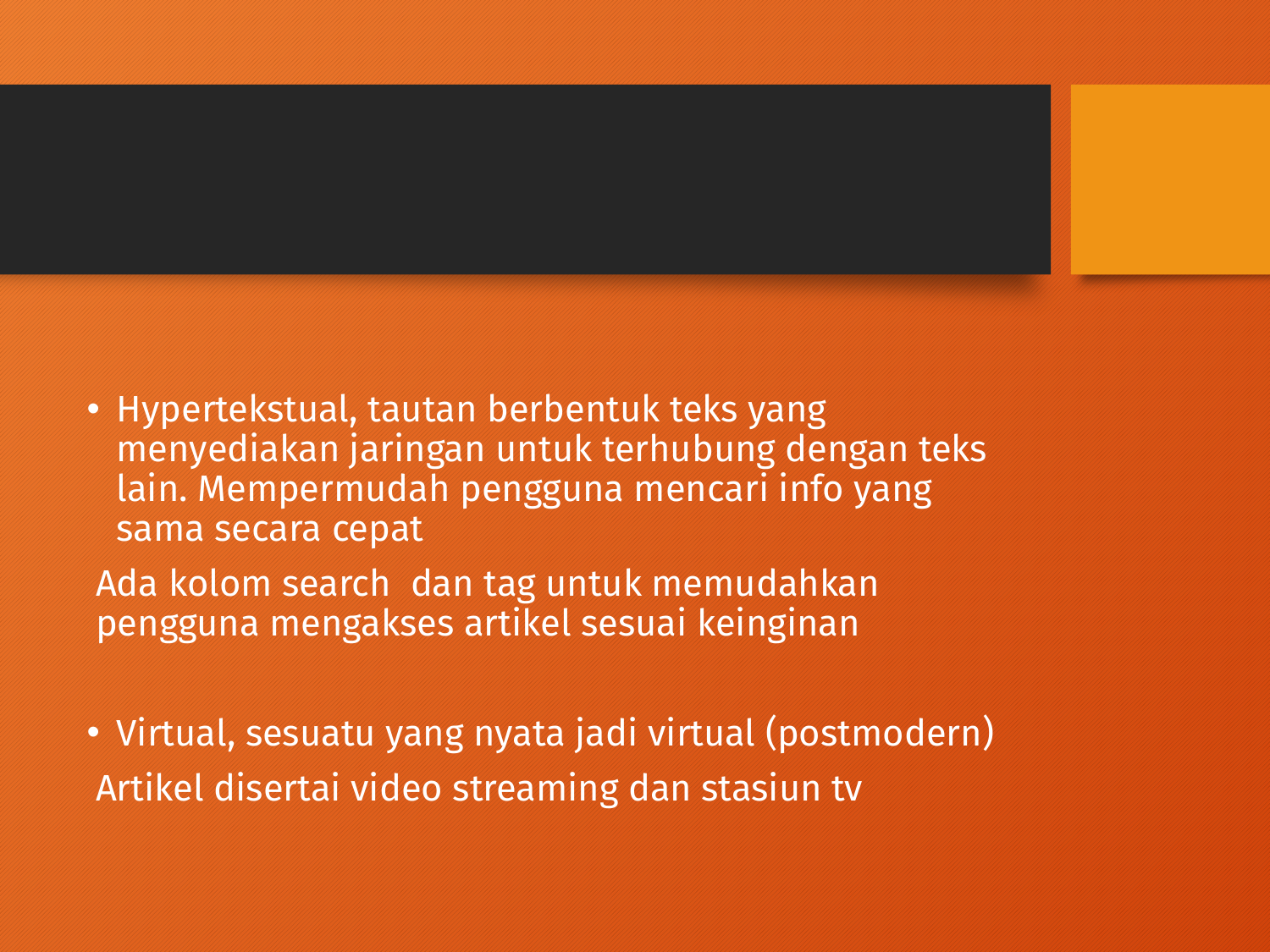

#

Hypertekstual, tautan berbentuk teks yang menyediakan jaringan untuk terhubung dengan teks lain. Mempermudah pengguna mencari info yang sama secara cepat
Ada kolom search  dan tag untuk memudahkan pengguna mengakses artikel sesuai keinginan

Virtual, sesuatu yang nyata jadi virtual (postmodern)
Artikel disertai video streaming dan stasiun tv